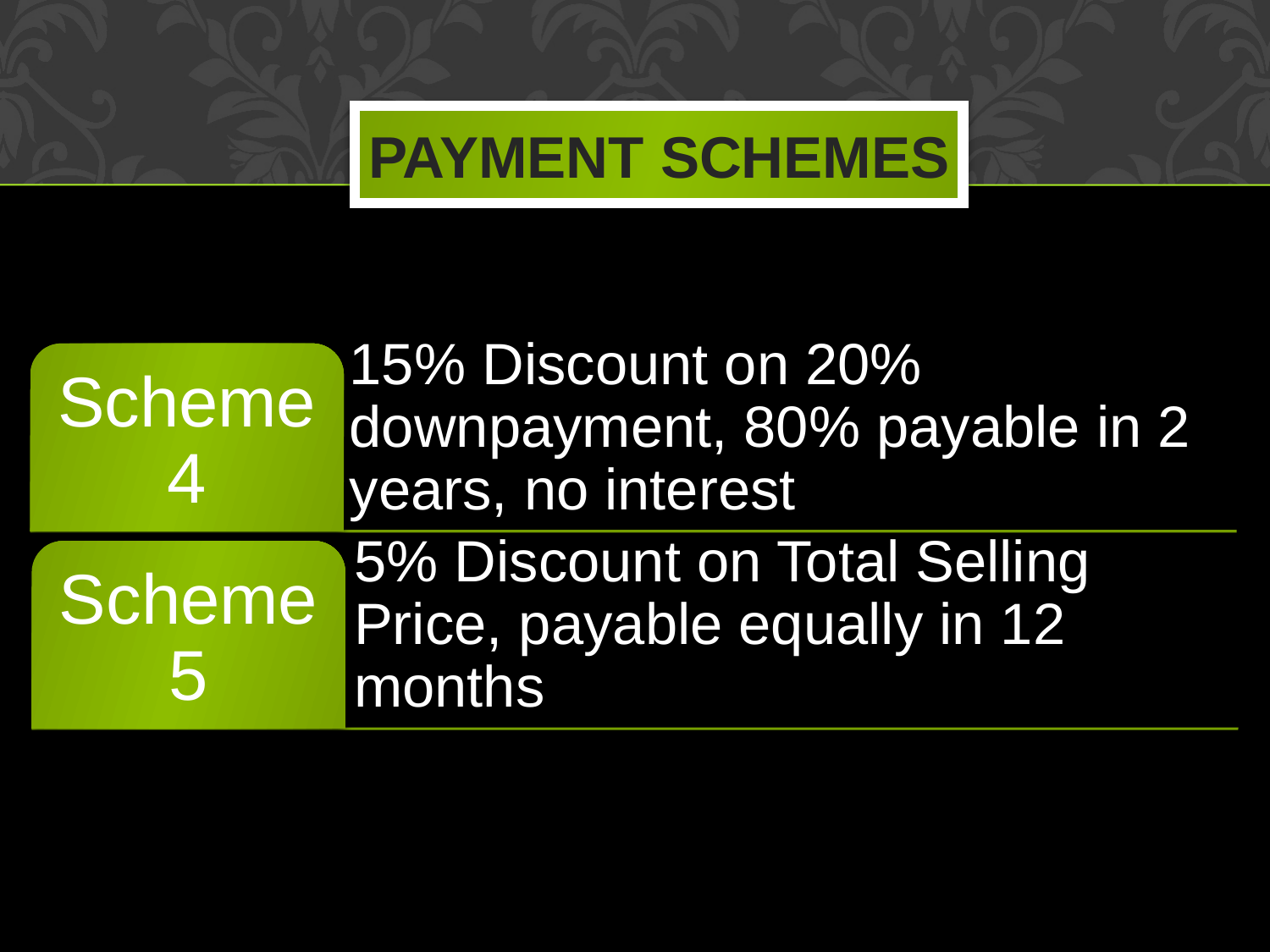

# PAYMENT SCHEMES
15% Discount on 20% downpayment, 80% payable in 2 years, no interest
Scheme4
5% Discount on Total Selling Price, payable equally in 12 months
Scheme5